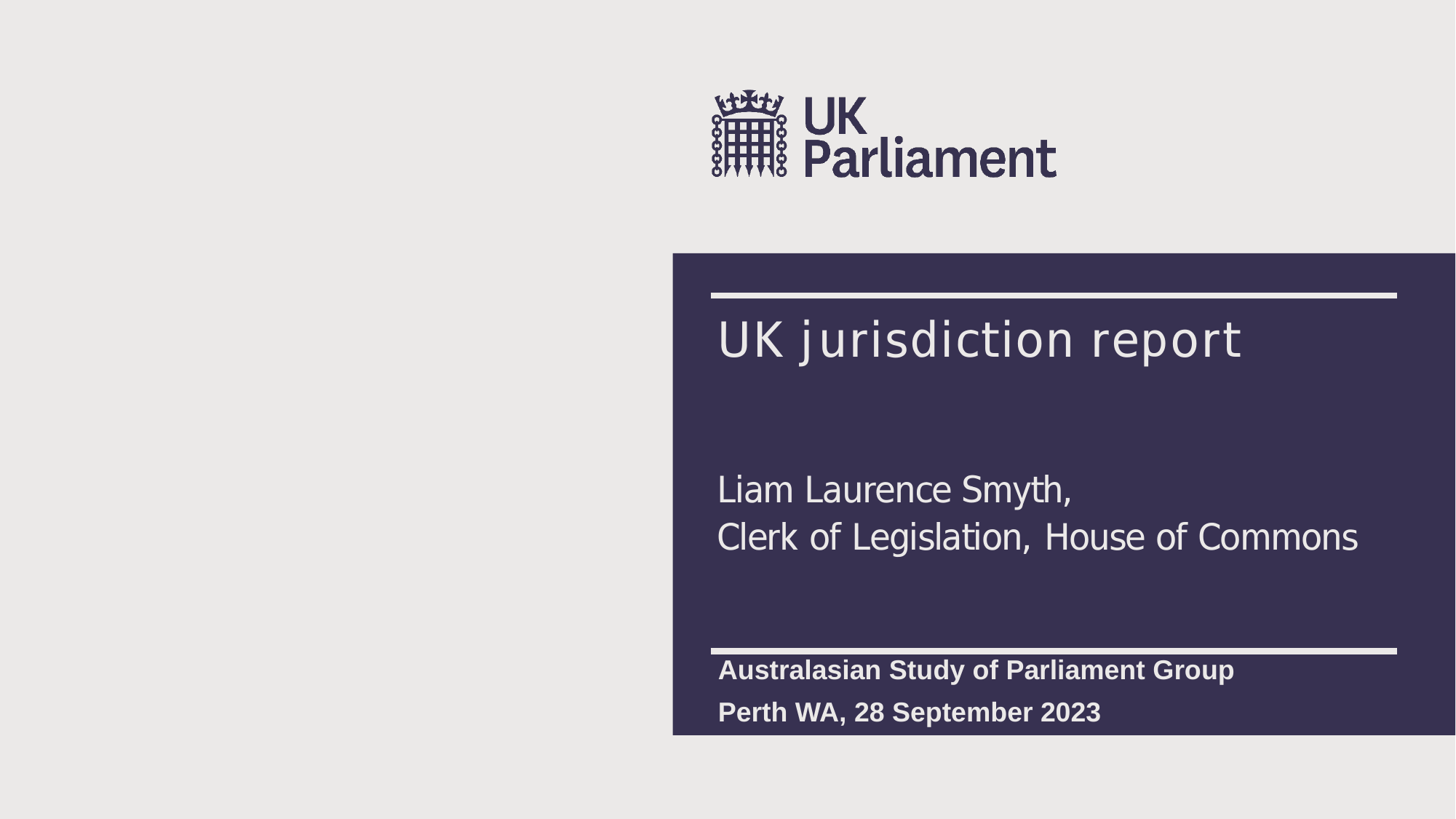

# UK jurisdiction report
Liam Laurence Smyth,
Clerk of Legislation, House of Commons

Australasian Study of Parliament Group
Perth WA, 28 September 2023